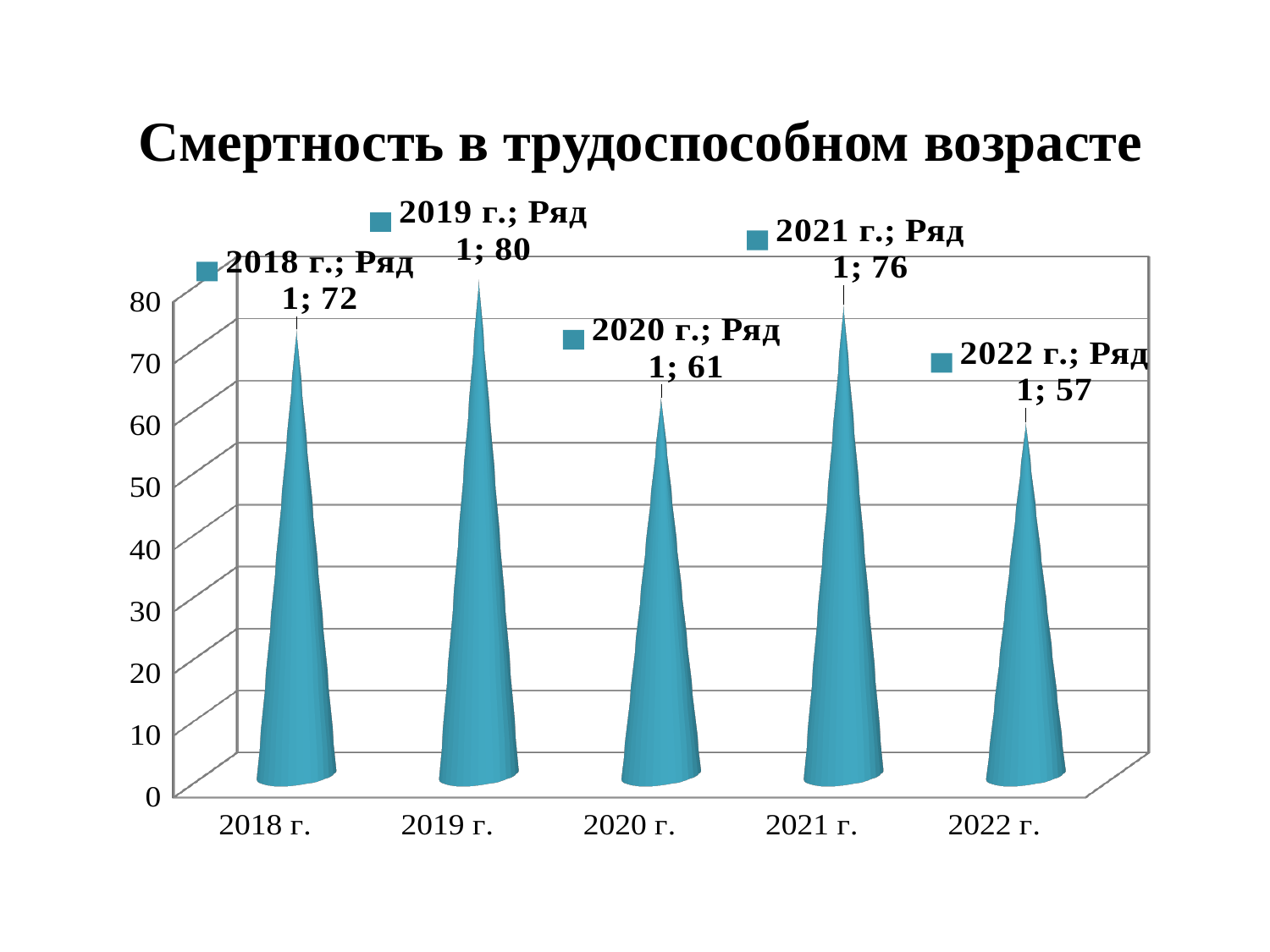

# Смертность в трудоспособном возрасте

[unsupported chart]